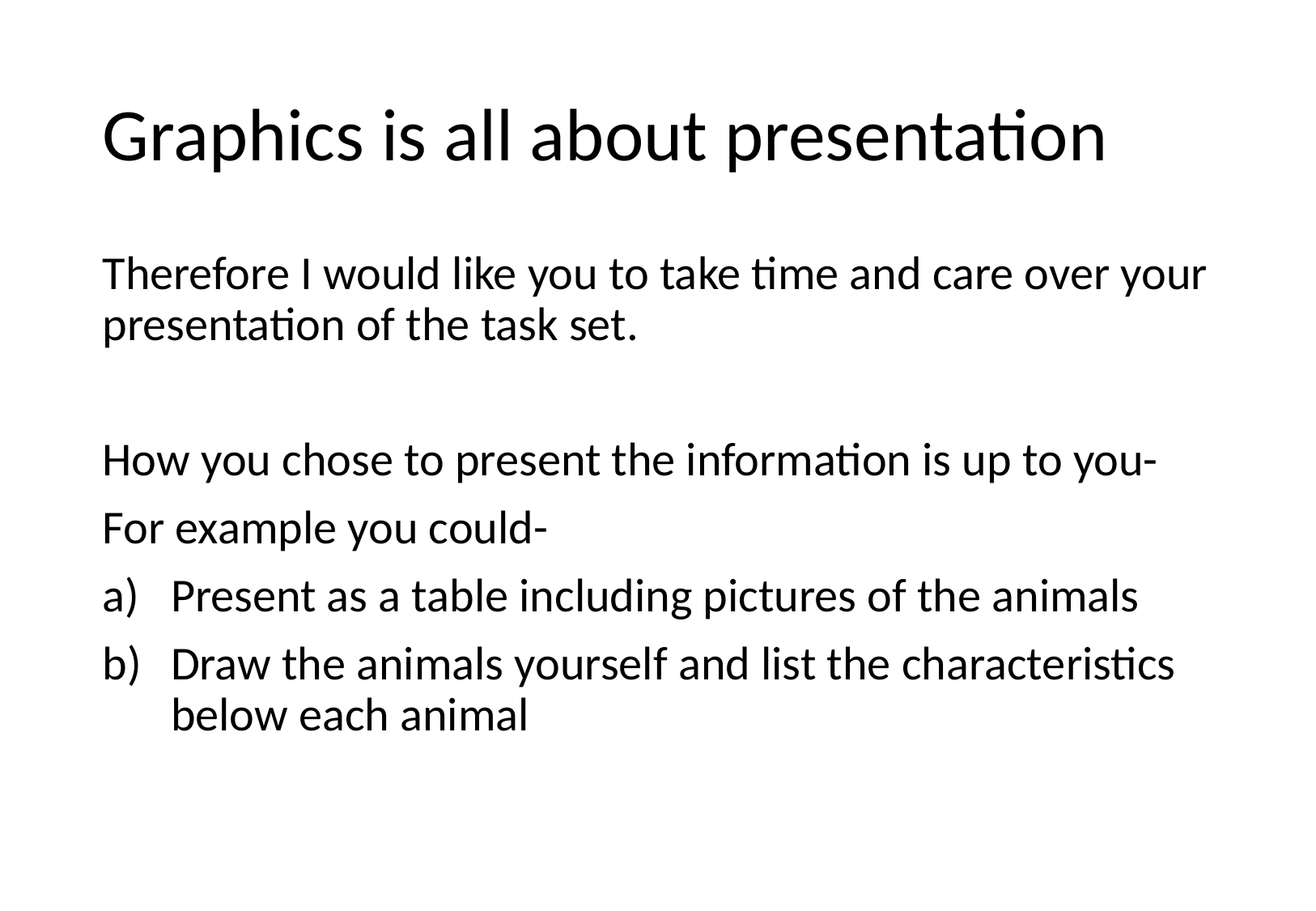

# Graphics is all about presentation
Therefore I would like you to take time and care over your presentation of the task set.

How you chose to present the information is up to you-
For example you could-
Present as a table including pictures of the animals
Draw the animals yourself and list the characteristics below each animal